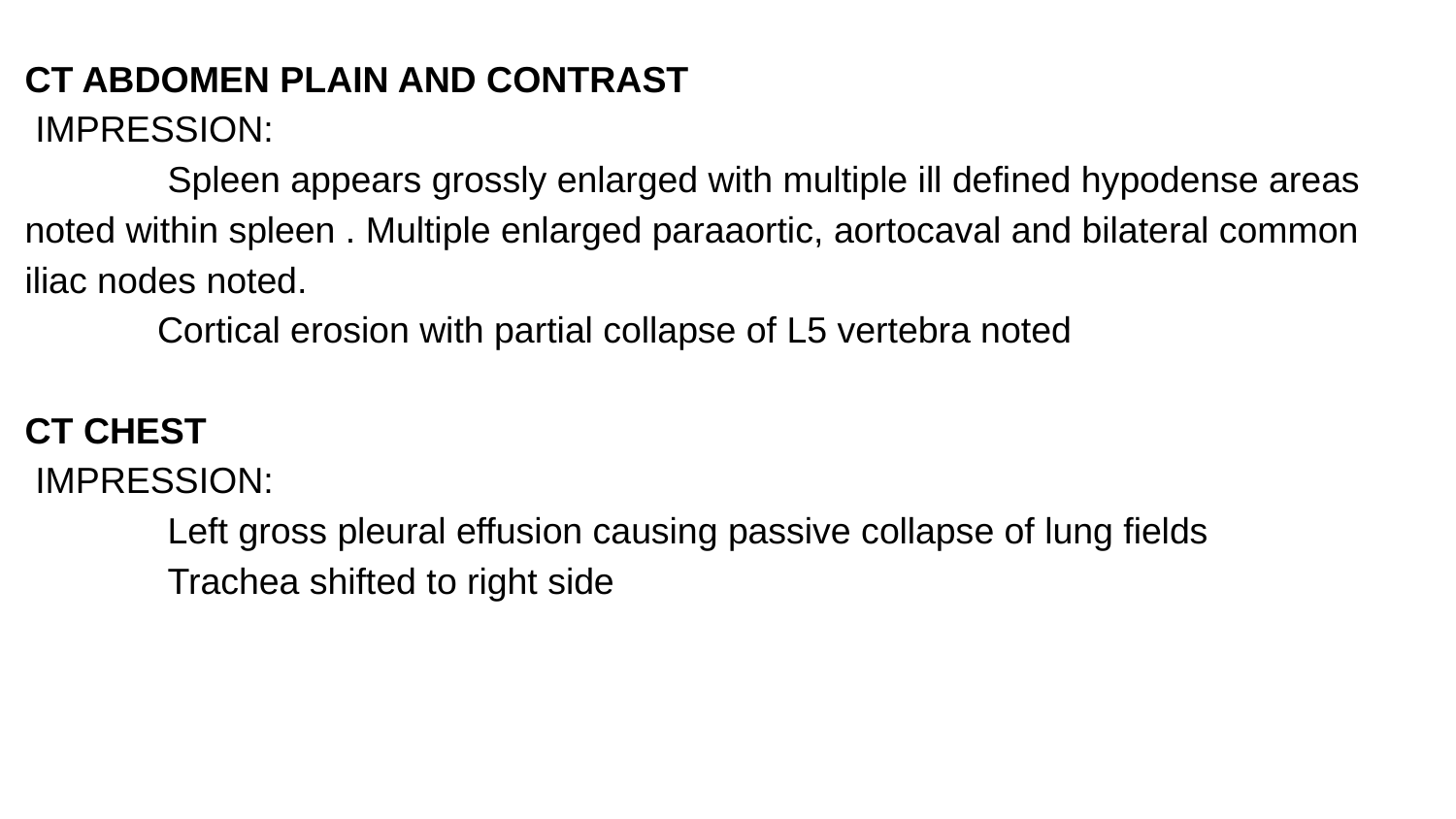

CT ABDOMEN PLAIN AND CONTRAST
 IMPRESSION:
              Spleen appears grossly enlarged with multiple ill defined hypodense areas noted within spleen . Multiple enlarged paraaortic, aortocaval and bilateral common iliac nodes noted.
             Cortical erosion with partial collapse of L5 vertebra noted

CT CHEST
 IMPRESSION:
              Left gross pleural effusion causing passive collapse of lung fields
              Trachea shifted to right side